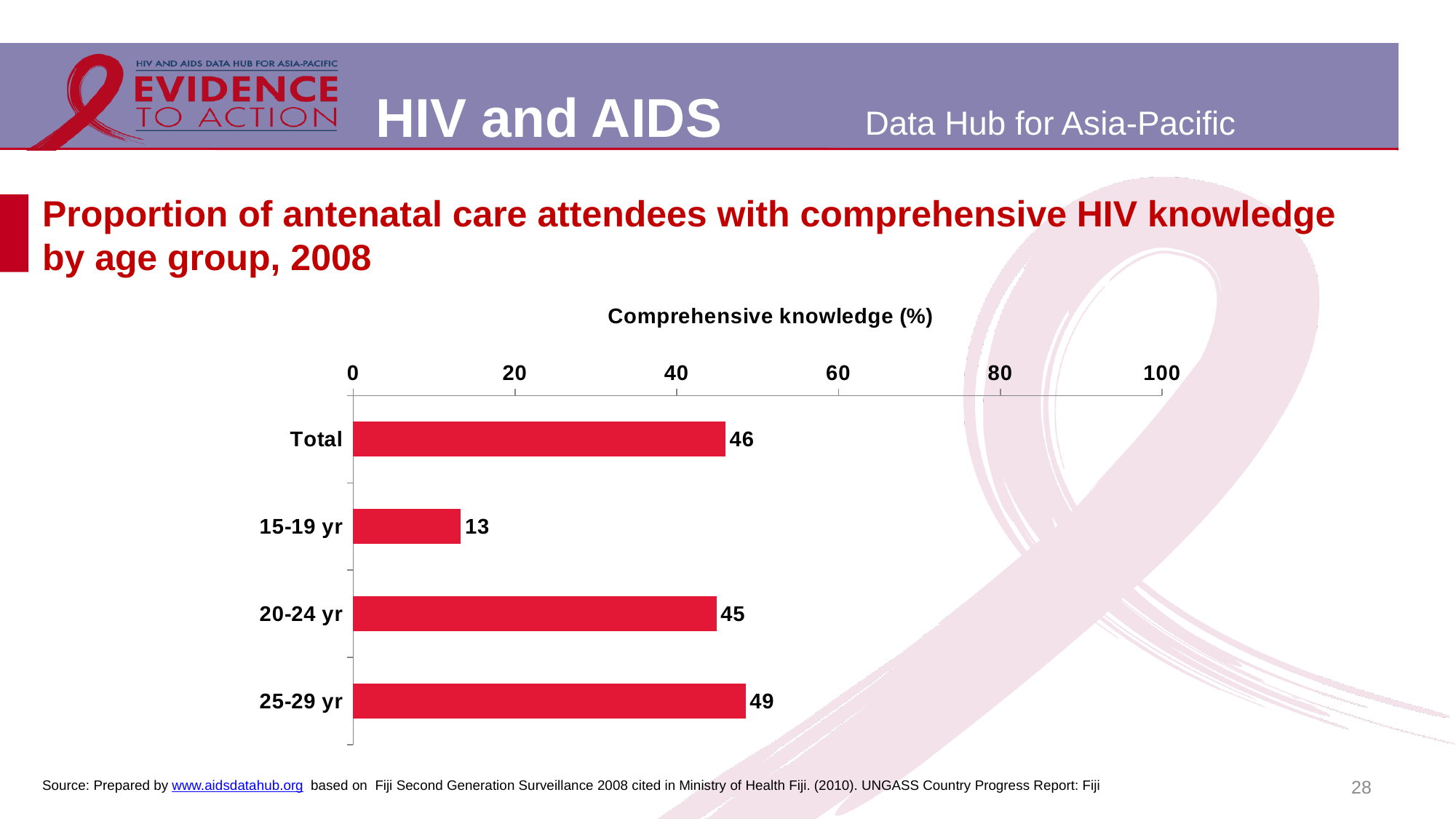

# Proportion of antenatal care attendees with comprehensive HIV knowledge by age group, 2008

### Chart

| Category |  |
|---|---|
| Total | 46.0 |
| 15-19 yr | 13.3 |
| 20-24 yr | 44.9 |
| 25-29 yr | 48.5 |
28
Source: Prepared by www.aidsdatahub.org  based on  Fiji Second Generation Surveillance 2008 cited in Ministry of Health Fiji. (2010). UNGASS Country Progress Report: Fiji